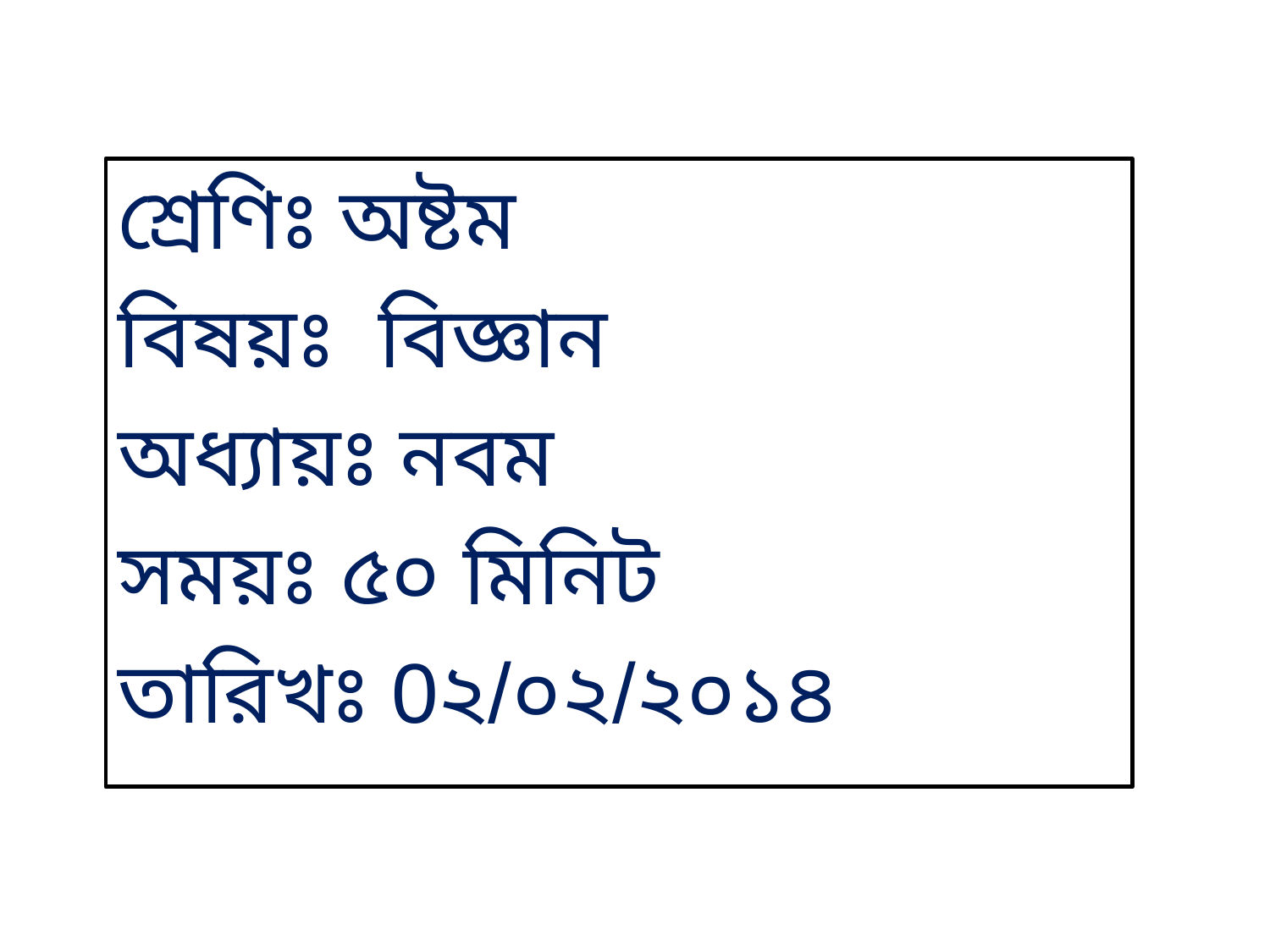

শ্রেণিঃ অষ্টম
বিষয়ঃ  বিজ্ঞান
অধ্যায়ঃ নবম
সময়ঃ ৫০ মিনিট
তারিখঃ 0২/০২/২০১৪